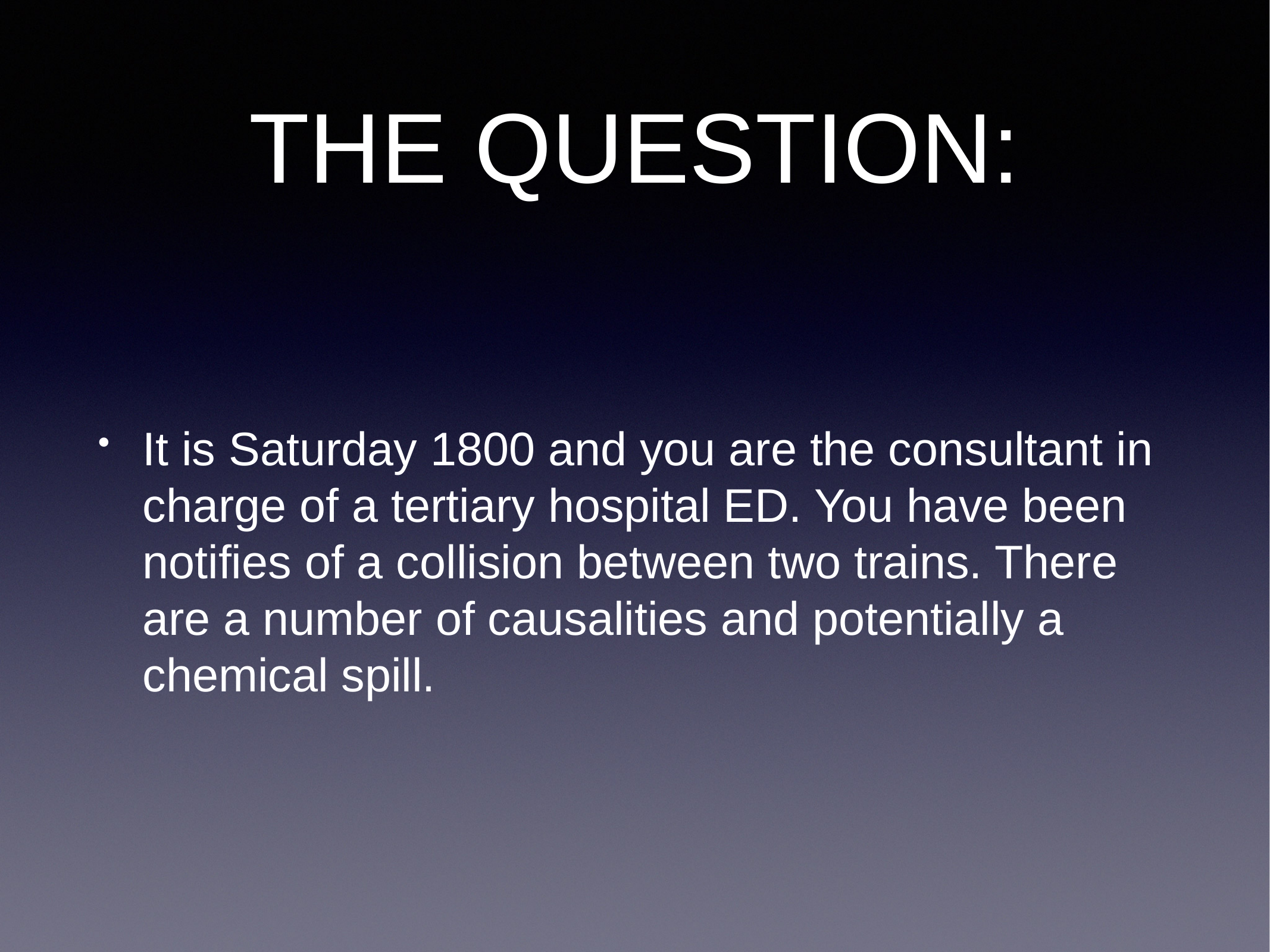

# THE QUESTION:
It is Saturday 1800 and you are the consultant in charge of a tertiary hospital ED. You have been notifies of a collision between two trains. There are a number of causalities and potentially a chemical spill.